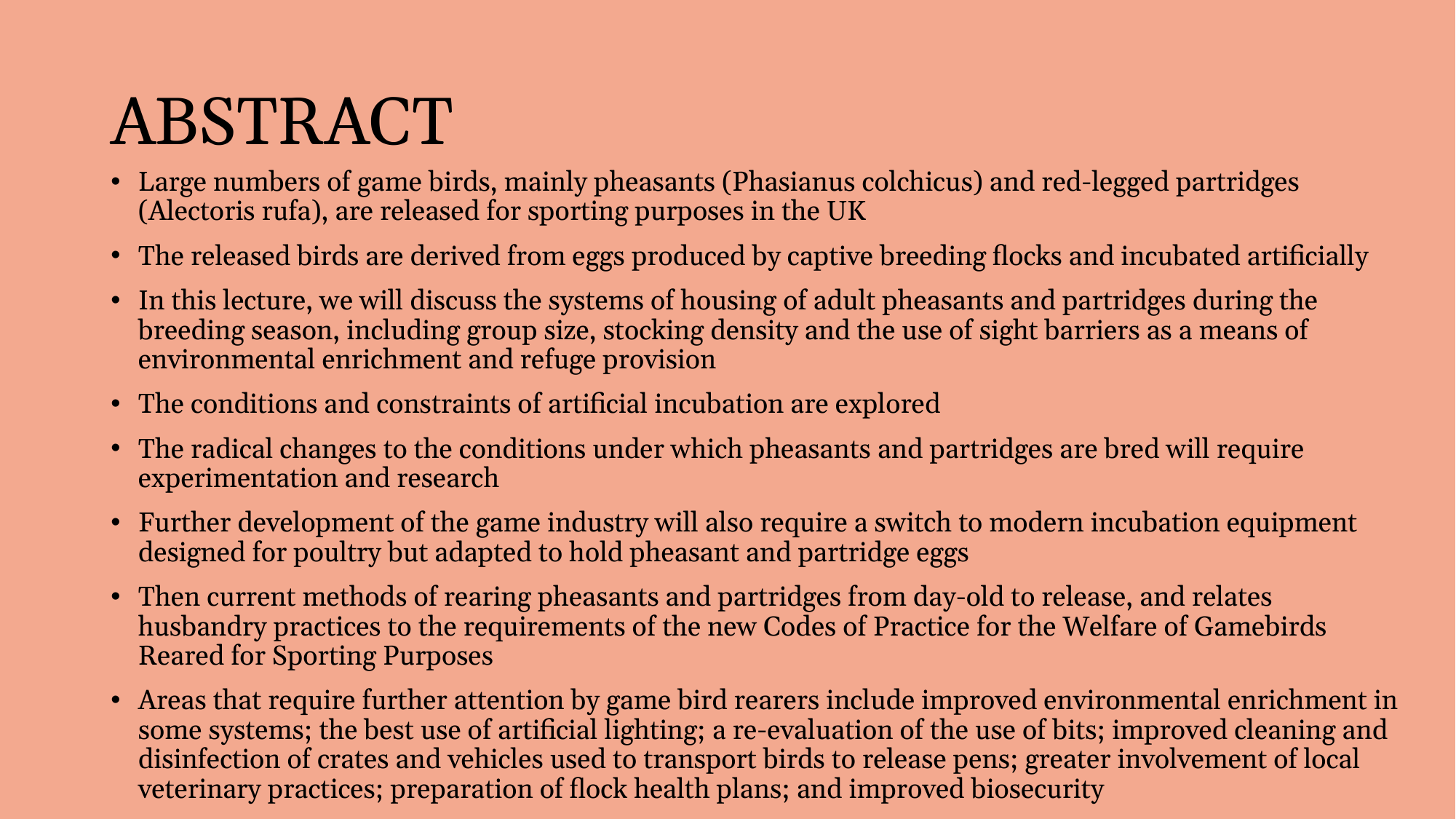

# ABSTRACT
Large numbers of game birds, mainly pheasants (Phasianus colchicus) and red-legged partridges (Alectoris rufa), are released for sporting purposes in the UK
The released birds are derived from eggs produced by captive breeding flocks and incubated artificially
In this lecture, we will discuss the systems of housing of adult pheasants and partridges during the breeding season, including group size, stocking density and the use of sight barriers as a means of environmental enrichment and refuge provision
The conditions and constraints of artificial incubation are explored
The radical changes to the conditions under which pheasants and partridges are bred will require experimentation and research
Further development of the game industry will also require a switch to modern incubation equipment designed for poultry but adapted to hold pheasant and partridge eggs
Then current methods of rearing pheasants and partridges from day-old to release, and relates husbandry practices to the requirements of the new Codes of Practice for the Welfare of Gamebirds Reared for Sporting Purposes
Areas that require further attention by game bird rearers include improved environmental enrichment in some systems; the best use of artificial lighting; a re-evaluation of the use of bits; improved cleaning and disinfection of crates and vehicles used to transport birds to release pens; greater involvement of local veterinary practices; preparation of flock health plans; and improved biosecurity